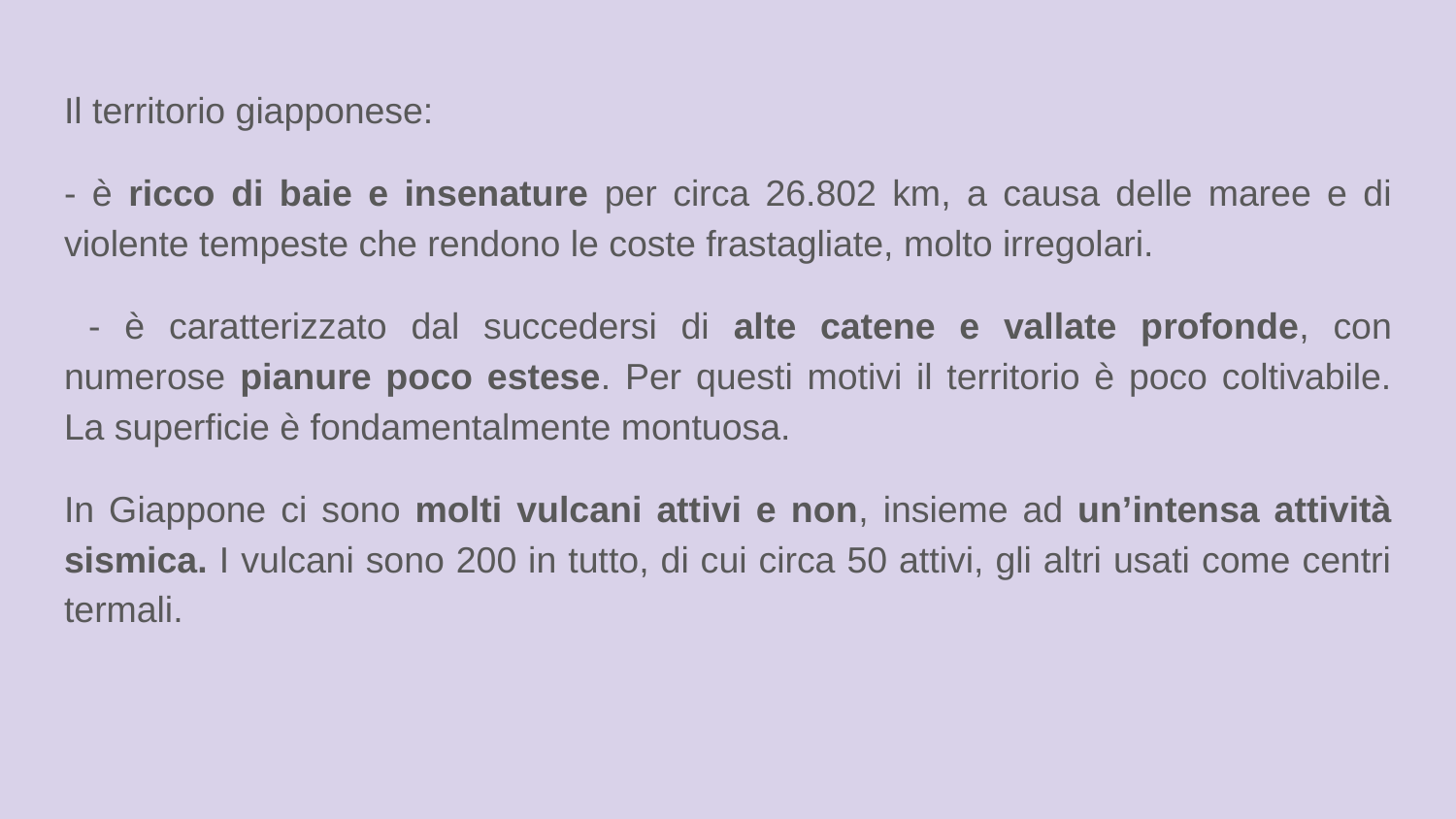

Il territorio giapponese:
- è ricco di baie e insenature per circa 26.802 km, a causa delle maree e di violente tempeste che rendono le coste frastagliate, molto irregolari.
 - è caratterizzato dal succedersi di alte catene e vallate profonde, con numerose pianure poco estese. Per questi motivi il territorio è poco coltivabile. La superficie è fondamentalmente montuosa.
In Giappone ci sono molti vulcani attivi e non, insieme ad un’intensa attività sismica. I vulcani sono 200 in tutto, di cui circa 50 attivi, gli altri usati come centri termali.